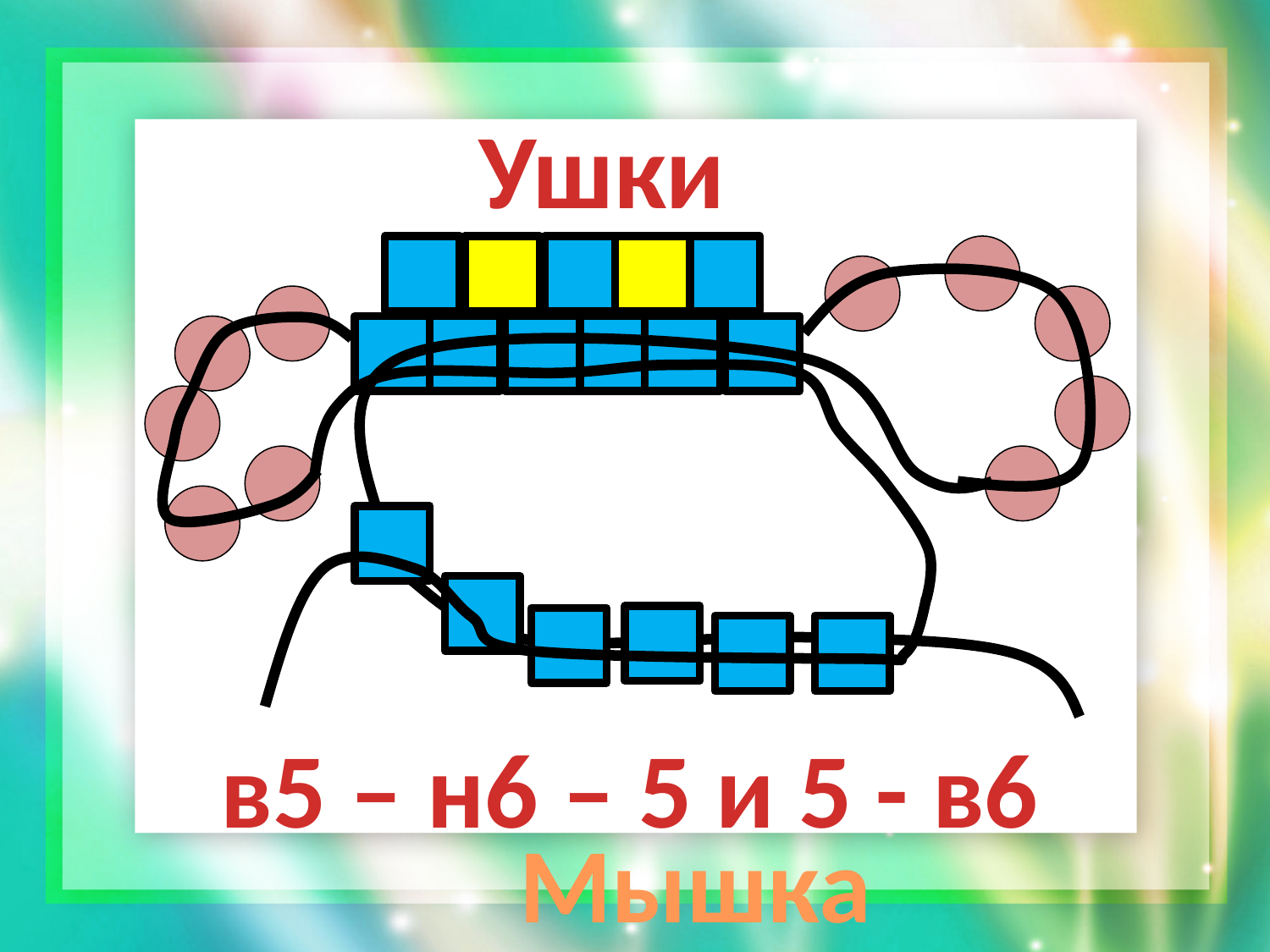

Ушки

в5 – н6 – 5 и 5 - в6
Мышка